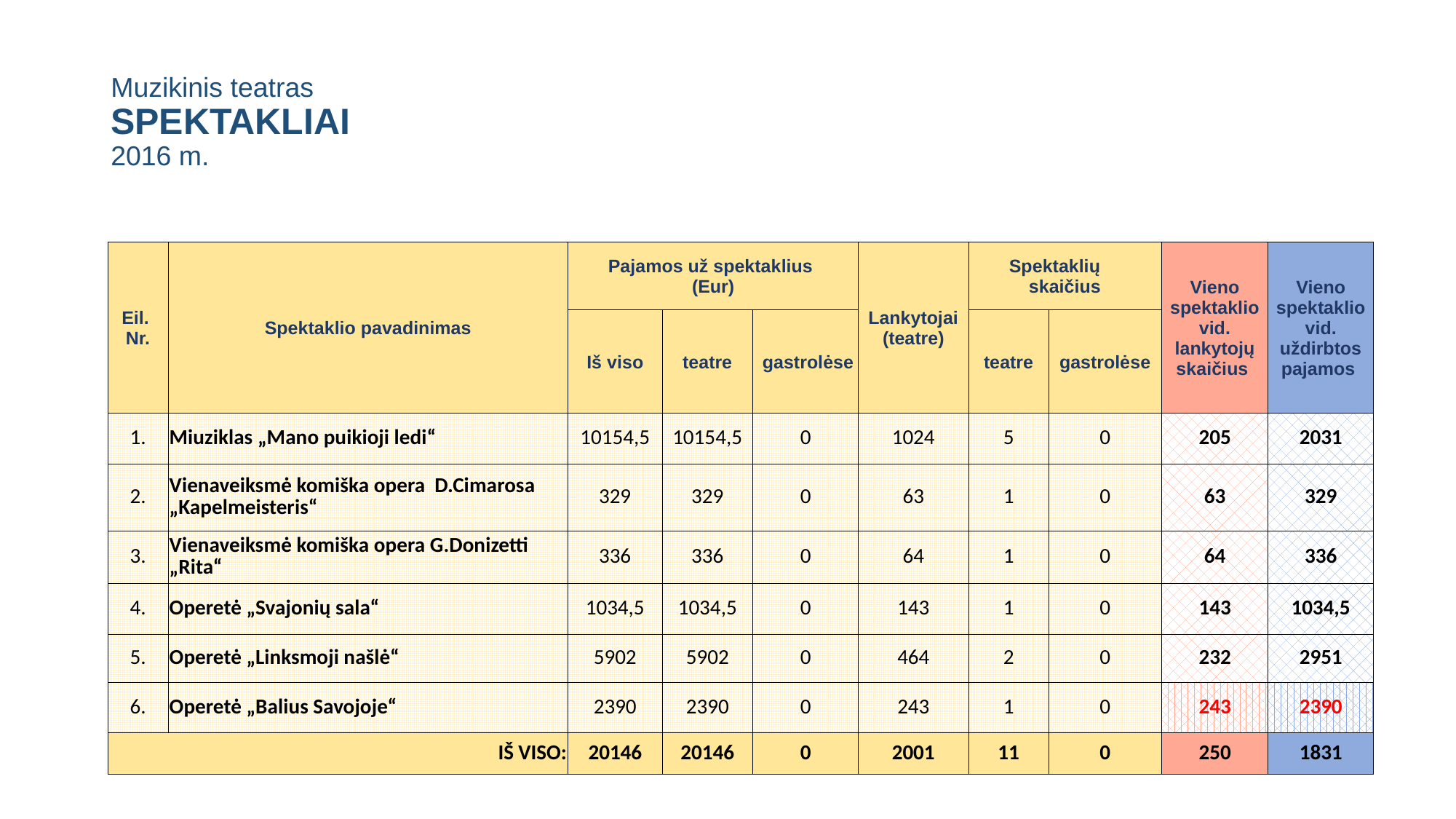

# Muzikinis teatras SPEKTAKLIAI 2016 m.
| Eil. Nr. | Spektaklio pavadinimas | Pajamos už spektaklius (Eur) |  |  | Lankytojai (teatre) | Spektaklių skaičius |  | Vieno spektaklio vid. lankytojų skaičius | Vieno spektaklio vid. uždirbtos pajamos |
| --- | --- | --- | --- | --- | --- | --- | --- | --- | --- |
|  |  | Iš viso | teatre | gastrolėse |  | teatre | gastrolėse |  |  |
| 1. | Miuziklas „Mano puikioji ledi“ | 10154,5 | 10154,5 | 0 | 1024 | 5 | 0 | 205 | 2031 |
| 2. | Vienaveiksmė komiška opera D.Cimarosa „Kapelmeisteris“ | 329 | 329 | 0 | 63 | 1 | 0 | 63 | 329 |
| 3. | Vienaveiksmė komiška opera G.Donizetti „Rita“ | 336 | 336 | 0 | 64 | 1 | 0 | 64 | 336 |
| 4. | Operetė „Svajonių sala“ | 1034,5 | 1034,5 | 0 | 143 | 1 | 0 | 143 | 1034,5 |
| 5. | Operetė „Linksmoji našlė“ | 5902 | 5902 | 0 | 464 | 2 | 0 | 232 | 2951 |
| 6. | Operetė „Balius Savojoje“ | 2390 | 2390 | 0 | 243 | 1 | 0 | 243 | 2390 |
| IŠ VISO: |  | 20146 | 20146 | 0 | 2001 | 11 | 0 | 250 | 1831 |